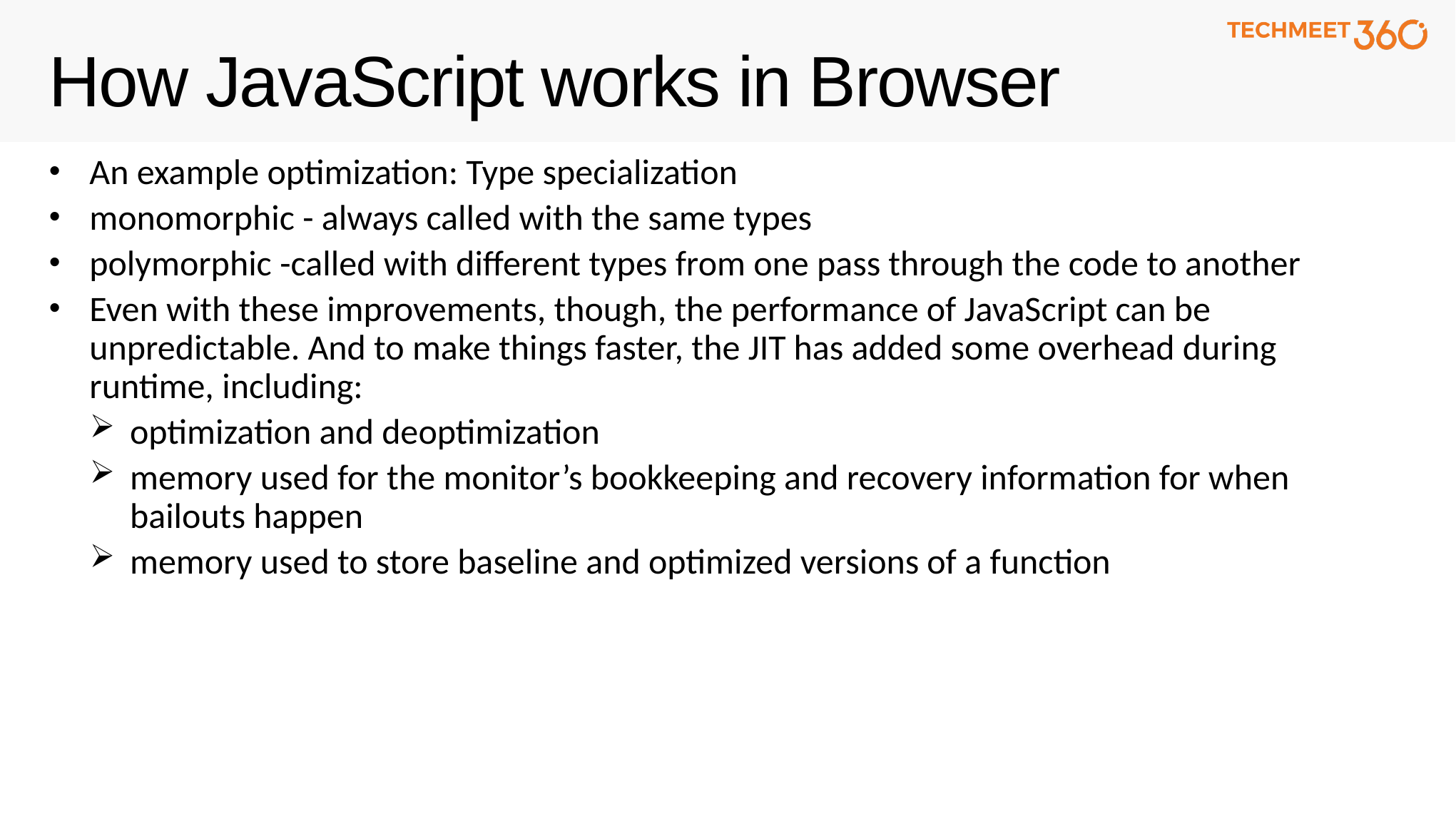

# How JavaScript works in Browser
An example optimization: Type specialization
monomorphic - always called with the same types
polymorphic -called with different types from one pass through the code to another
Even with these improvements, though, the performance of JavaScript can be unpredictable. And to make things faster, the JIT has added some overhead during runtime, including:
optimization and deoptimization
memory used for the monitor’s bookkeeping and recovery information for when bailouts happen
memory used to store baseline and optimized versions of a function